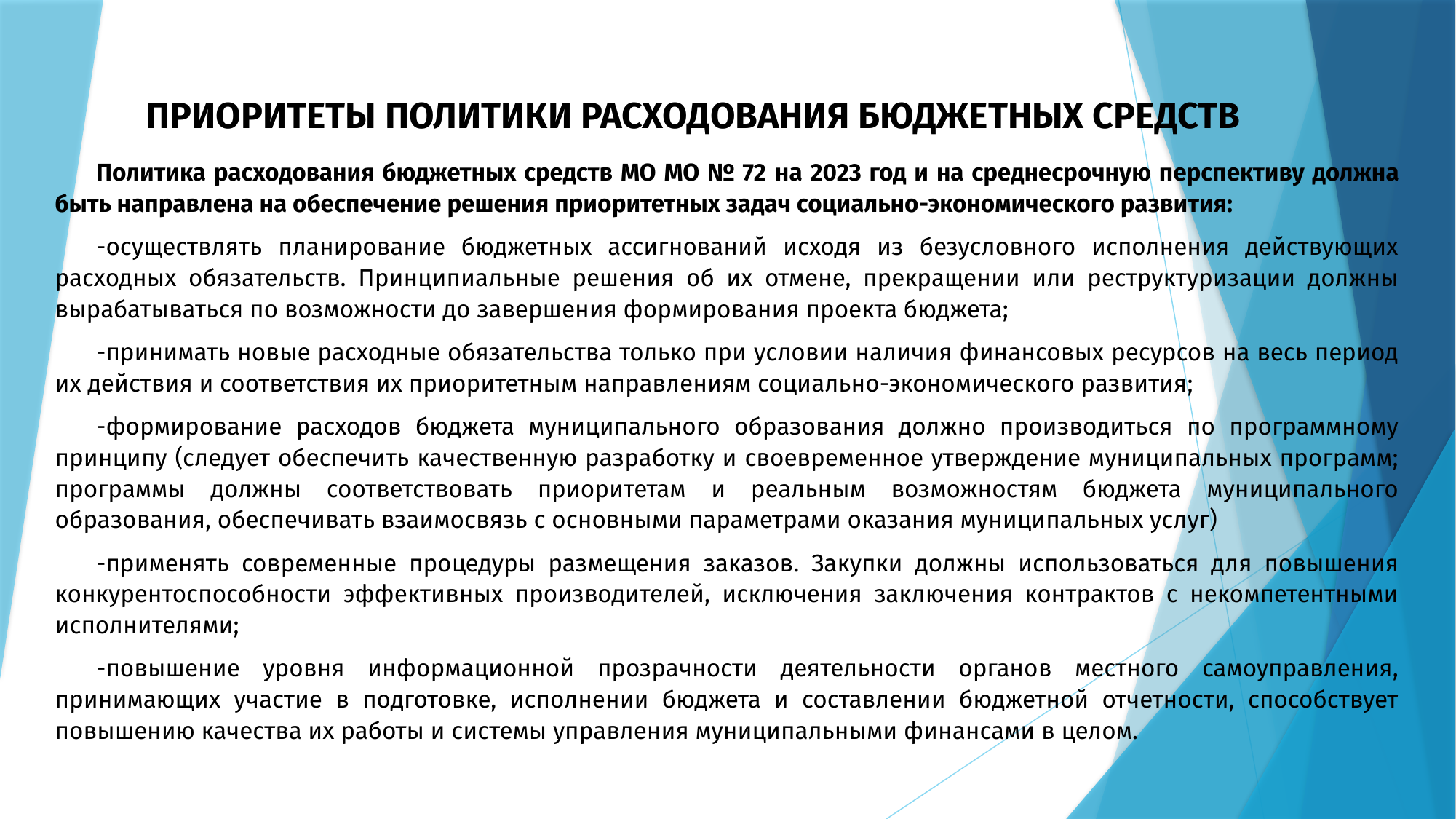

# ПРИОРИТЕТЫ ПОЛИТИКИ РАСХОДОВАНИЯ БЮДЖЕТНЫХ СРЕДСТВ
Политика расходования бюджетных средств МО МО № 72 на 2023 год и на среднесрочную перспективу должна быть направлена на обеспечение решения приоритетных задач социально-экономического развития:
-осуществлять планирование бюджетных ассигнований исходя из безусловного исполнения действующих расходных обязательств. Принципиальные решения об их отмене, прекращении или реструктуризации должны вырабатываться по возможности до завершения формирования проекта бюджета;
-принимать новые расходные обязательства только при условии наличия финансовых ресурсов на весь период их действия и соответствия их приоритетным направлениям социально-экономического развития;
-формирование расходов бюджета муниципального образования должно производиться по программному принципу (следует обеспечить качественную разработку и своевременное утверждение муниципальных программ; программы должны соответствовать приоритетам и реальным возможностям бюджета муниципального образования, обеспечивать взаимосвязь с основными параметрами оказания муниципальных услуг)
-применять современные процедуры размещения заказов. Закупки должны использоваться для повышения конкурентоспособности эффективных производителей, исключения заключения контрактов с некомпетентными исполнителями;
-повышение уровня информационной прозрачности деятельности органов местного самоуправления, принимающих участие в подготовке, исполнении бюджета и составлении бюджетной отчетности, способствует повышению качества их работы и системы управления муниципальными финансами в целом.